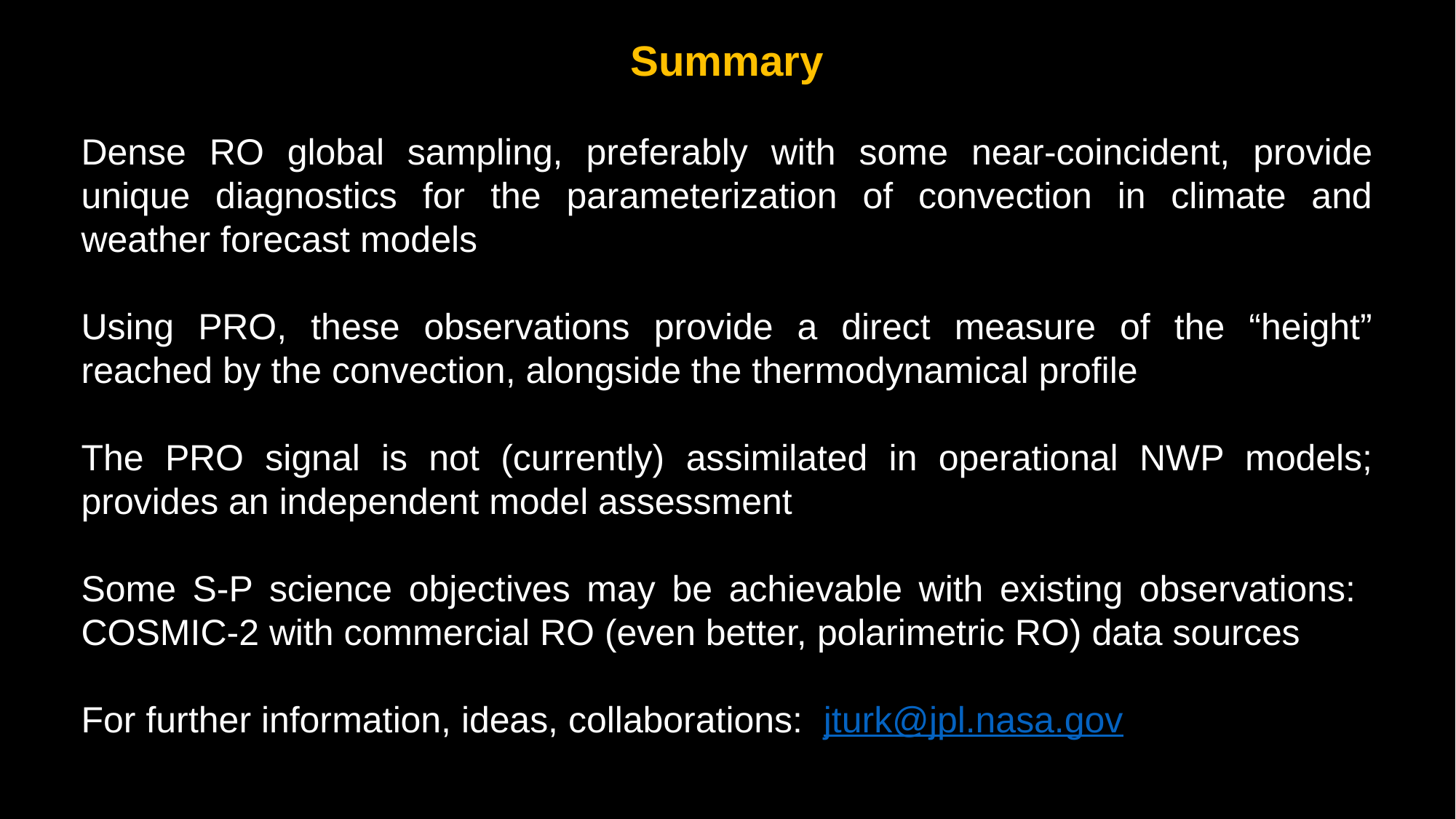

Summary

Dense RO global sampling, preferably with some near-coincident, provide unique diagnostics for the parameterization of convection in climate and weather forecast models

Using PRO, these observations provide a direct measure of the “height” reached by the convection, alongside the thermodynamical profile

The PRO signal is not (currently) assimilated in operational NWP models; provides an independent model assessment

Some S-P science objectives may be achievable with existing observations:  COSMIC-2 with commercial RO (even better, polarimetric RO) data sources

For further information, ideas, collaborations:  jturk@jpl.nasa.gov